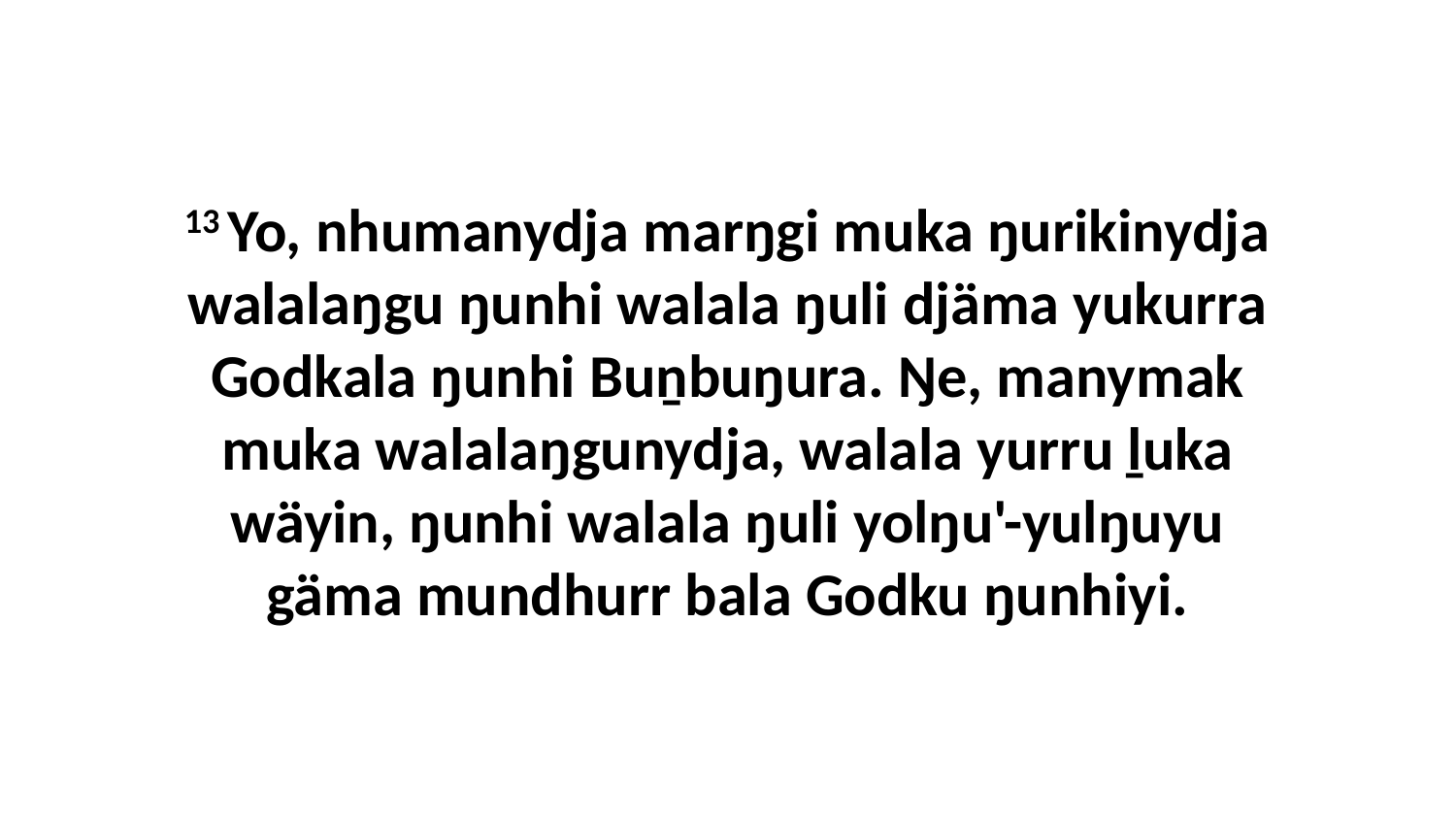

13 Yo, nhumanydja marŋgi muka ŋurikinydja walalaŋgu ŋunhi walala ŋuli djäma yukurra Godkala ŋunhi Buṉbuŋura. Ŋe, manymak muka walalaŋgunydja, walala yurru ḻuka wäyin, ŋunhi walala ŋuli yolŋu'-yulŋuyu gäma mundhurr bala Godku ŋunhiyi.